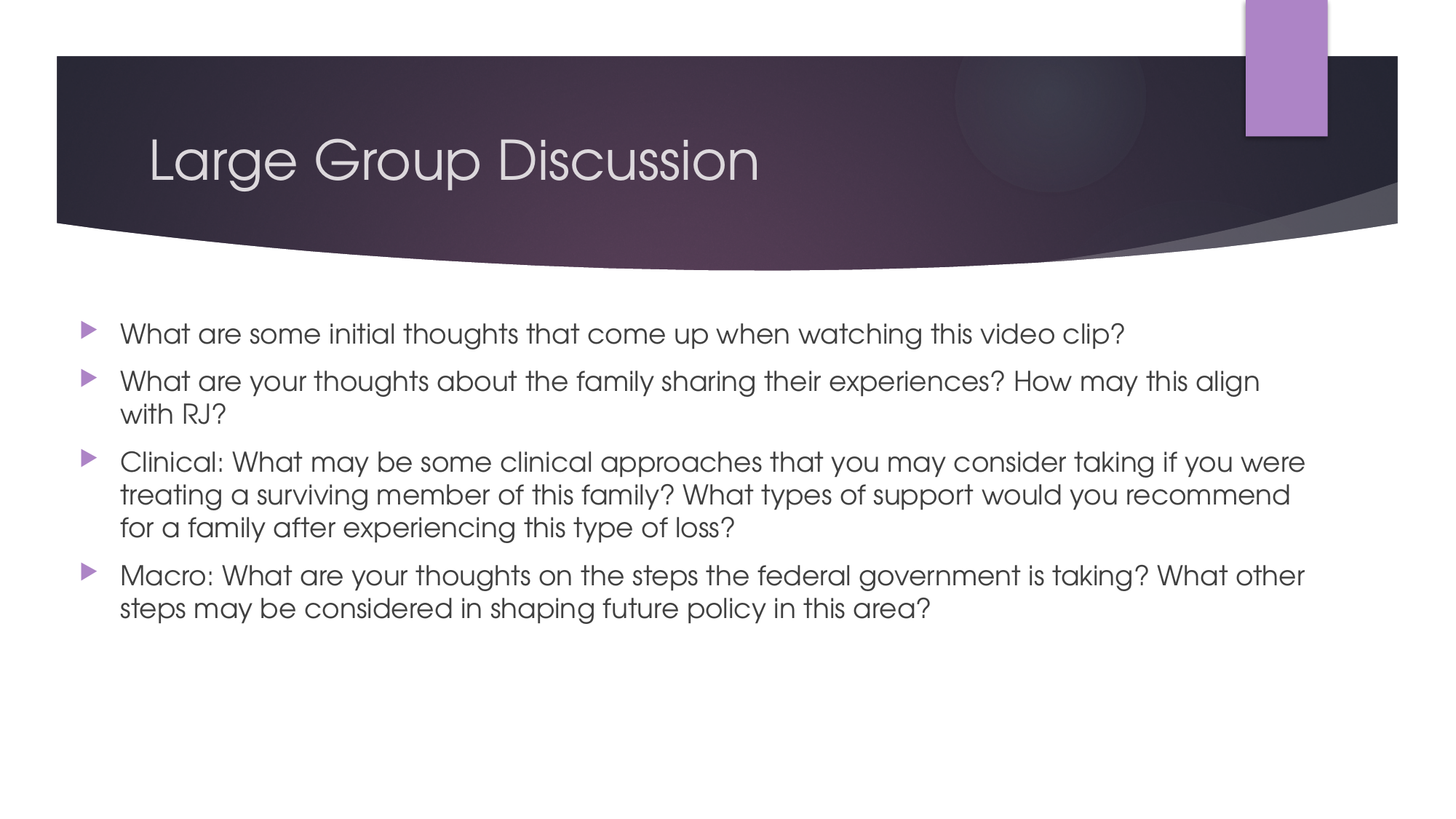

# Large Group Discussion
What are some initial thoughts that come up when watching this video clip?
What are your thoughts about the family sharing their experiences? How may this align with RJ?
Clinical: What may be some clinical approaches that you may consider taking if you were treating a surviving member of this family? What types of support would you recommend for a family after experiencing this type of loss?
Macro: What are your thoughts on the steps the federal government is taking? What other steps may be considered in shaping future policy in this area?